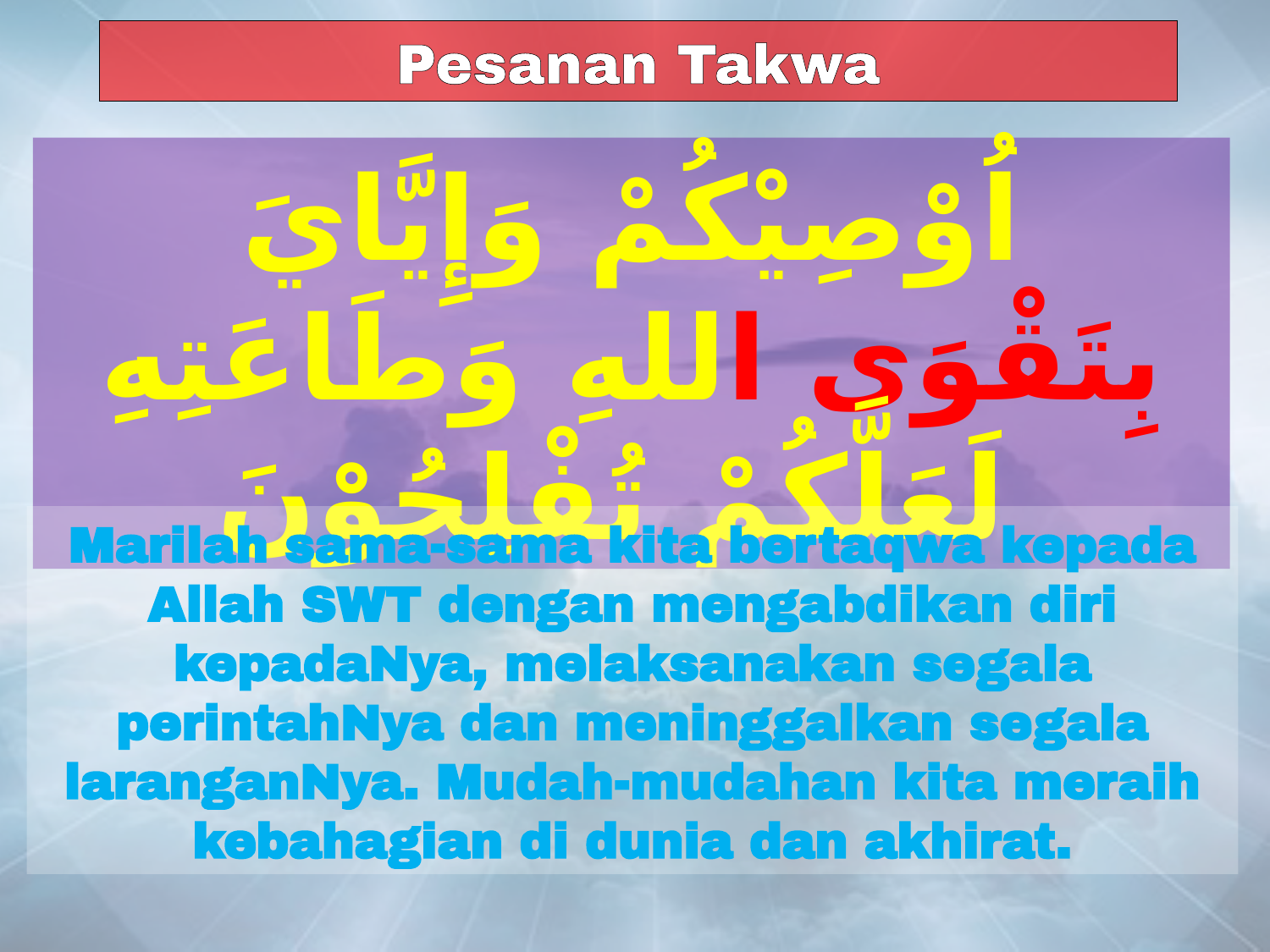

Pesanan Takwa
اُوْصِيْكُمْ وَإِيَّايَ بِتَقْوَى اللهِ وَطَاعَتِهِ
 لَعَلَّكُمْ تُفْلِحُوْنَ
Marilah sama-sama kita bertaqwa kepada Allah SWT dengan mengabdikan diri kepadaNya, melaksanakan segala perintahNya dan meninggalkan segala laranganNya. Mudah-mudahan kita meraih kebahagian di dunia dan akhirat.